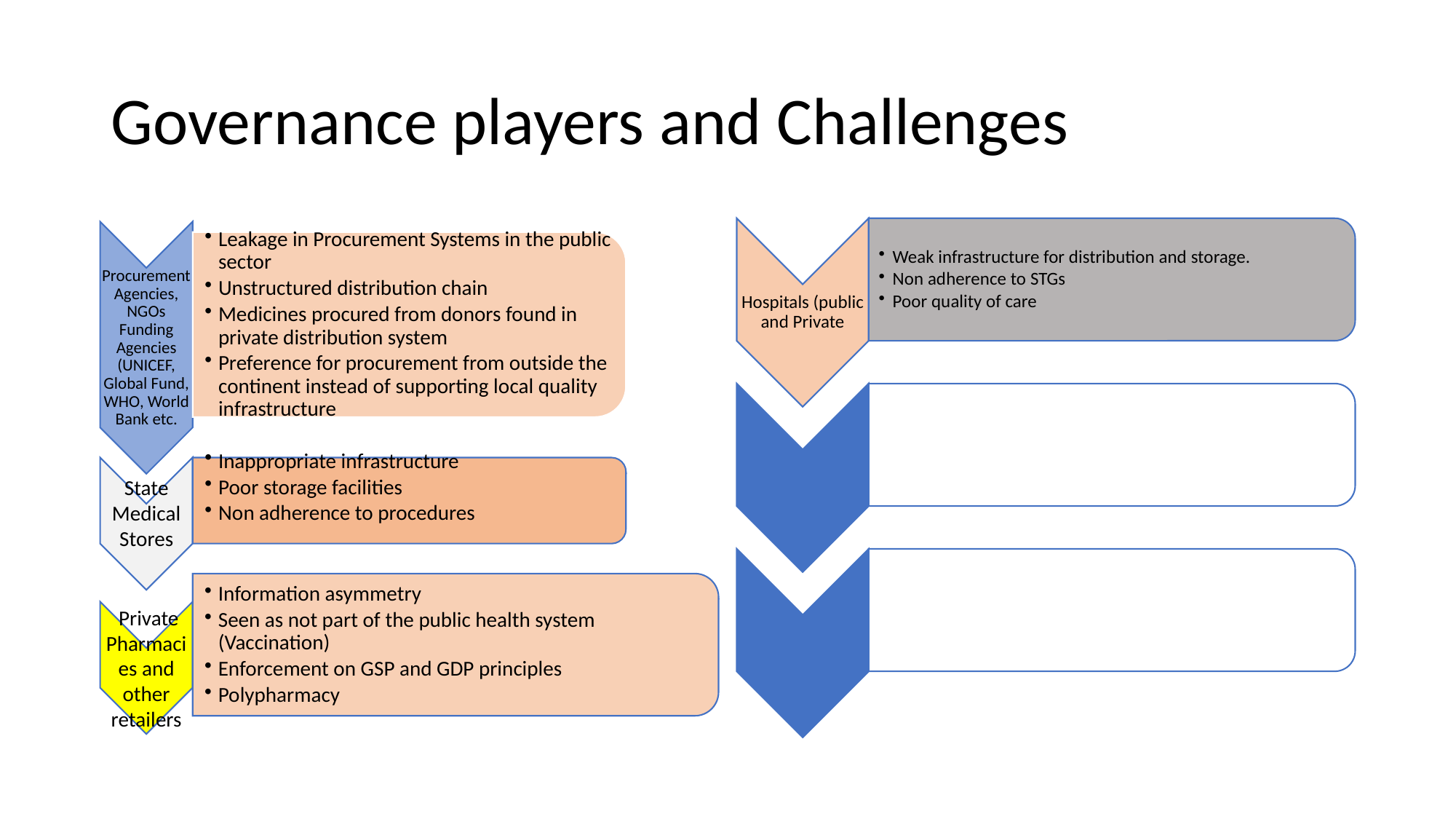

# Governance players and Challenges
Procurement Agencies, NGOs Funding Agencies (UNICEF, Global Fund, WHO, World Bank etc.
Leakage in Procurement Systems in the public sector
Unstructured distribution chain
Medicines procured from donors found in private distribution system
Preference for procurement from outside the continent instead of supporting local quality infrastructure
State Medical Stores

Inappropriate infrastructure
Poor storage facilities
Non adherence to procedures

 Private Pharmacies and other retailers
Information asymmetry
Seen as not part of the public health system (Vaccination)
Enforcement on GSP and GDP principles
Polypharmacy
Hospitals (public and Private
Weak infrastructure for distribution and storage.
Non adherence to STGs
Poor quality of care